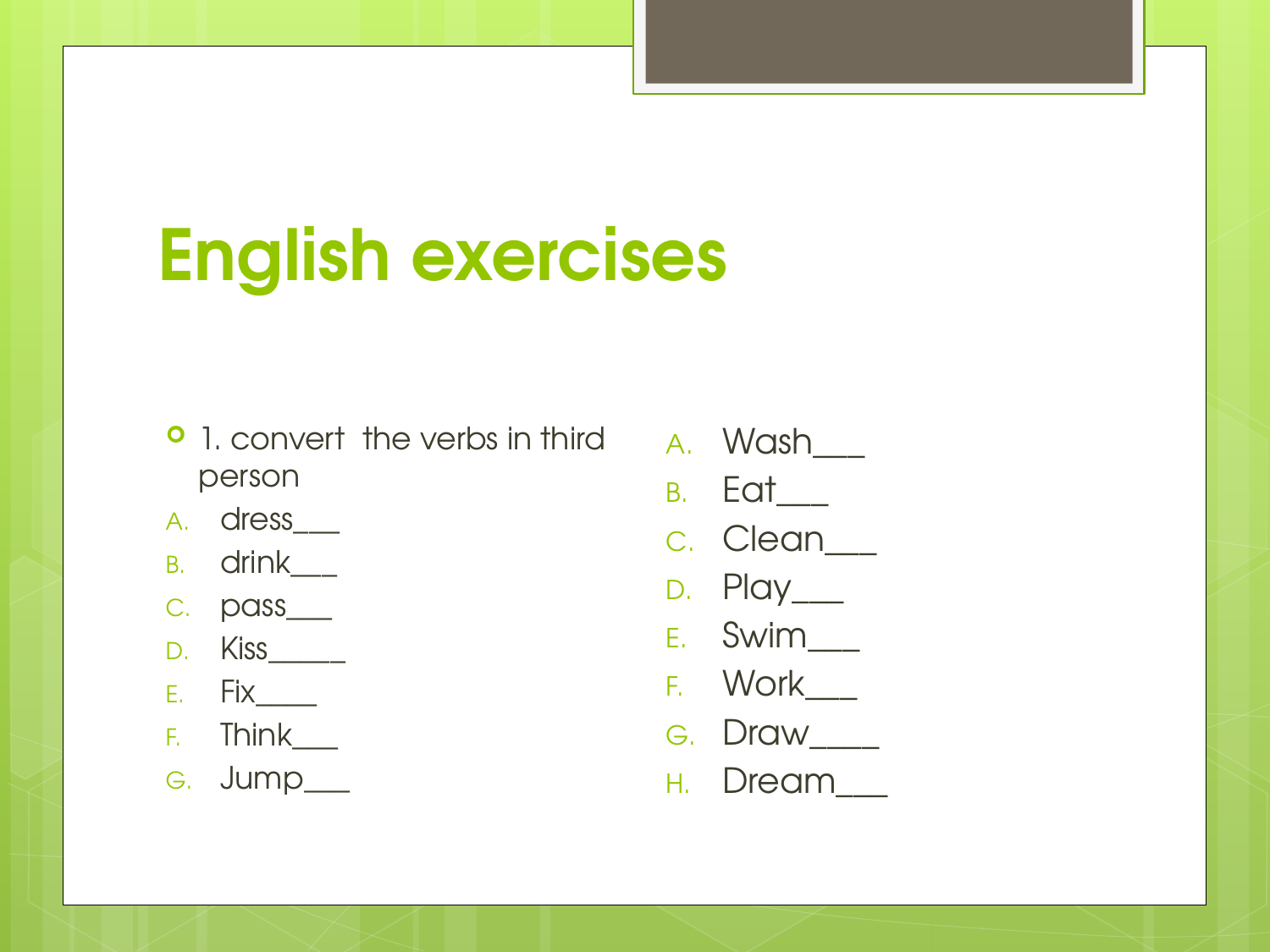

# English exercises
1. convert  the verbs in third person
dress___
drink___
pass___
Kiss_____
Fix____
Think___
Jump___

Wash___
Eat___
Clean___
Play___
Swim___
Work___
Draw____
Dream___